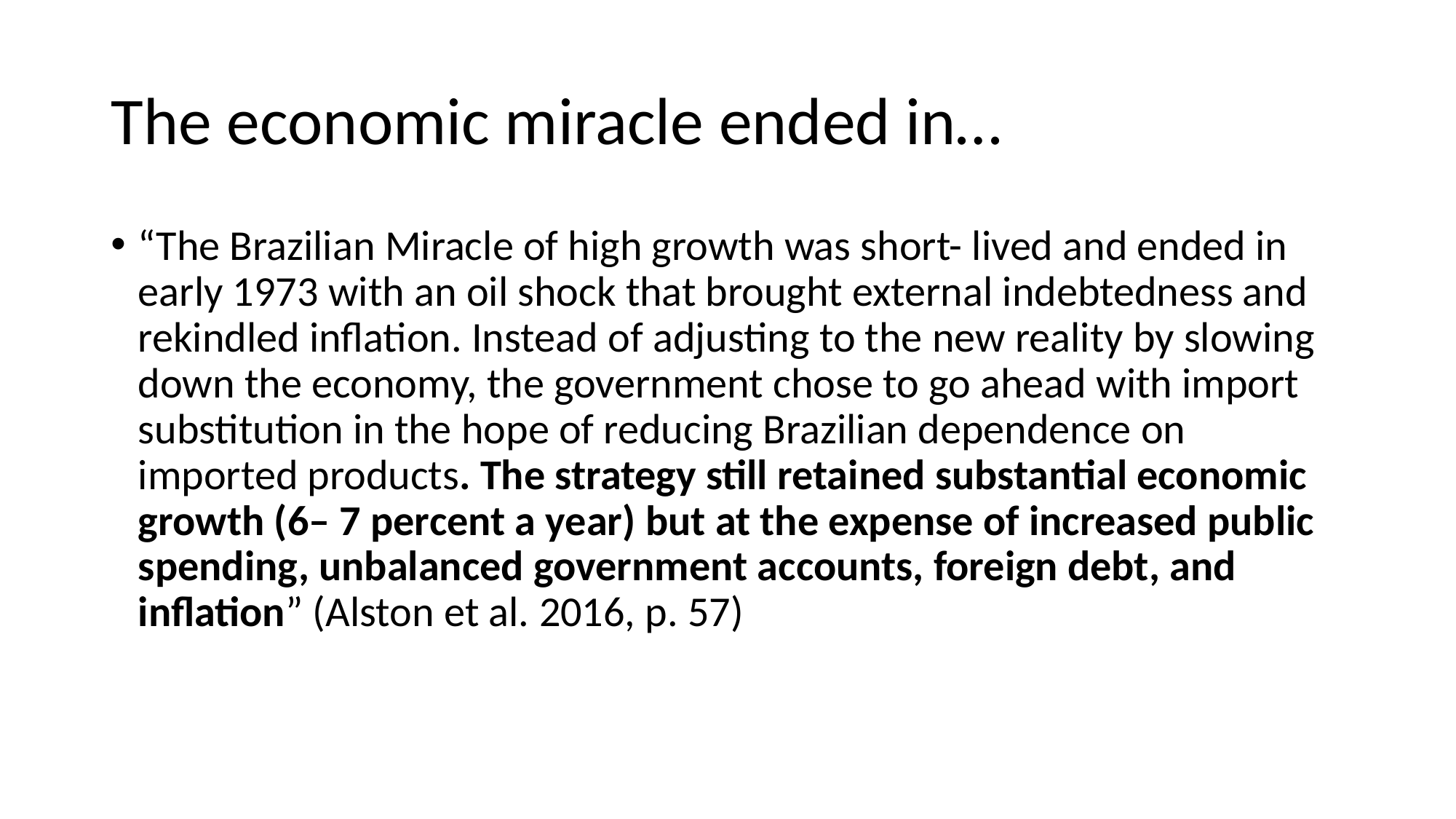

# The economic miracle ended in…
“The Brazilian Miracle of high growth was short- lived and ended in early 1973 with an oil shock that brought external indebtedness and rekindled inflation. Instead of adjusting to the new reality by slowing down the economy, the government chose to go ahead with import substitution in the hope of reducing Brazilian dependence on imported products. The strategy still retained substantial economic growth (6– 7 percent a year) but at the expense of increased public spending, unbalanced government accounts, foreign debt, and inflation” (Alston et al. 2016, p. 57)